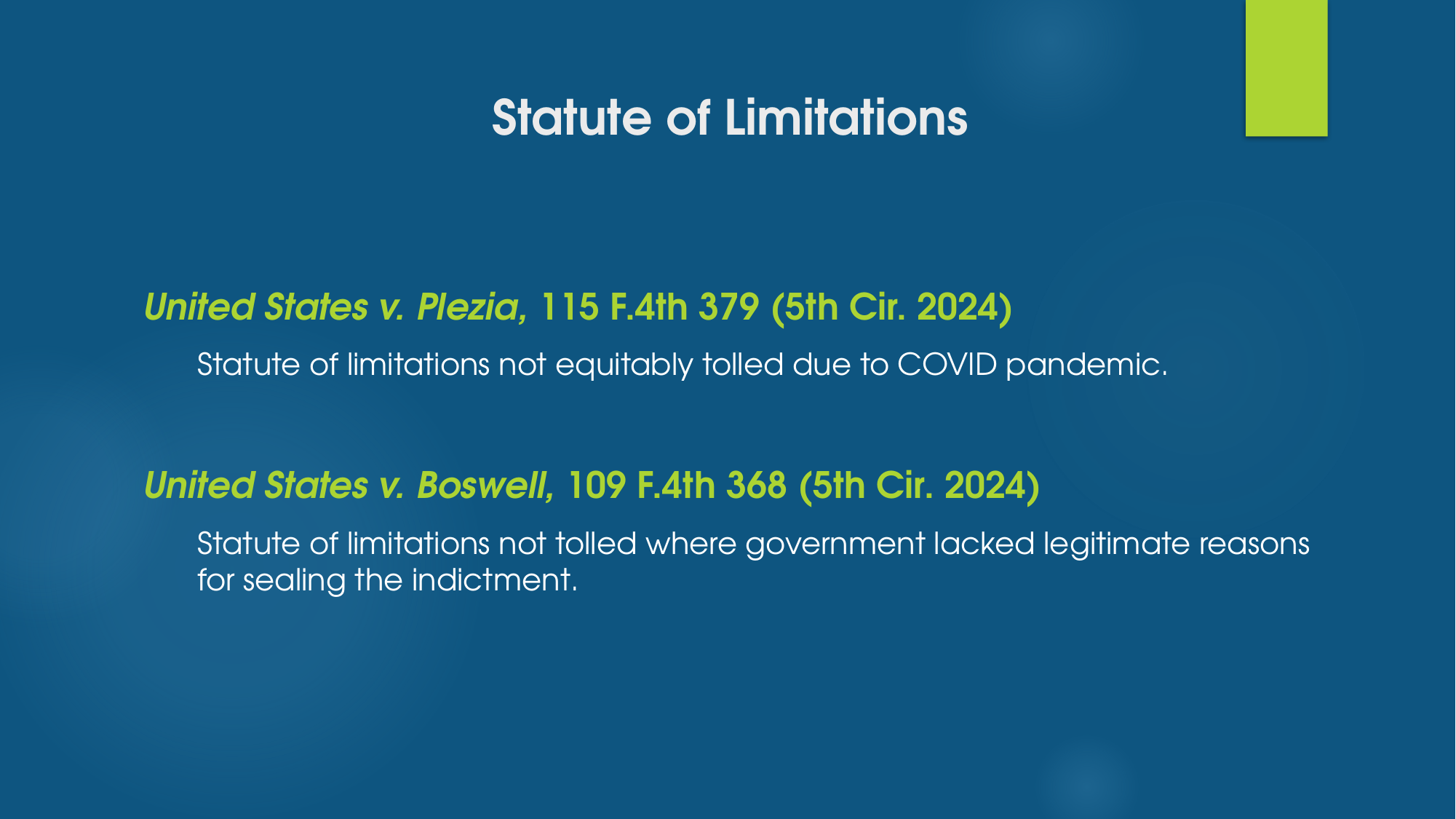

# Statute of Limitations
United States v. Plezia, 115 F.4th 379 (5th Cir. 2024)
Statute of limitations not equitably tolled due to COVID pandemic.

United States v. Boswell, 109 F.4th 368 (5th Cir. 2024)
Statute of limitations not tolled where government lacked legitimate reasons for sealing the indictment.